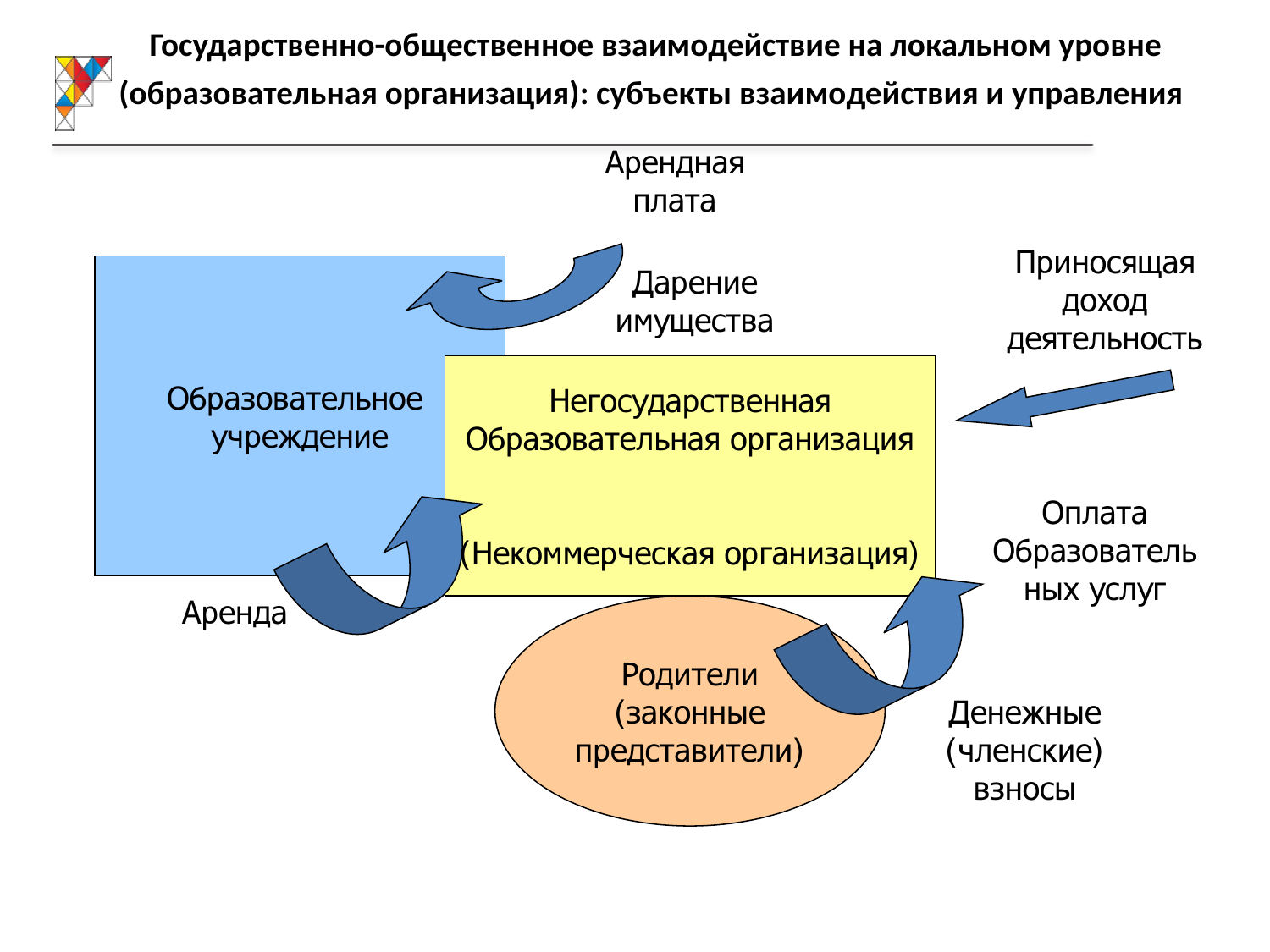

Государственно-общественное взаимодействие на локальном уровне (образовательная организация): субъекты взаимодействия и управления
Арендная плата

Приносящая доход деятельность
Образовательное
учреждение
Дарение имущества
Негосударственная
Образовательная организация

(Некоммерческая организация)

Оплата
Образовательных услуг

Аренда
Родители
(законные
представители)

Денежные
(членские) взносы